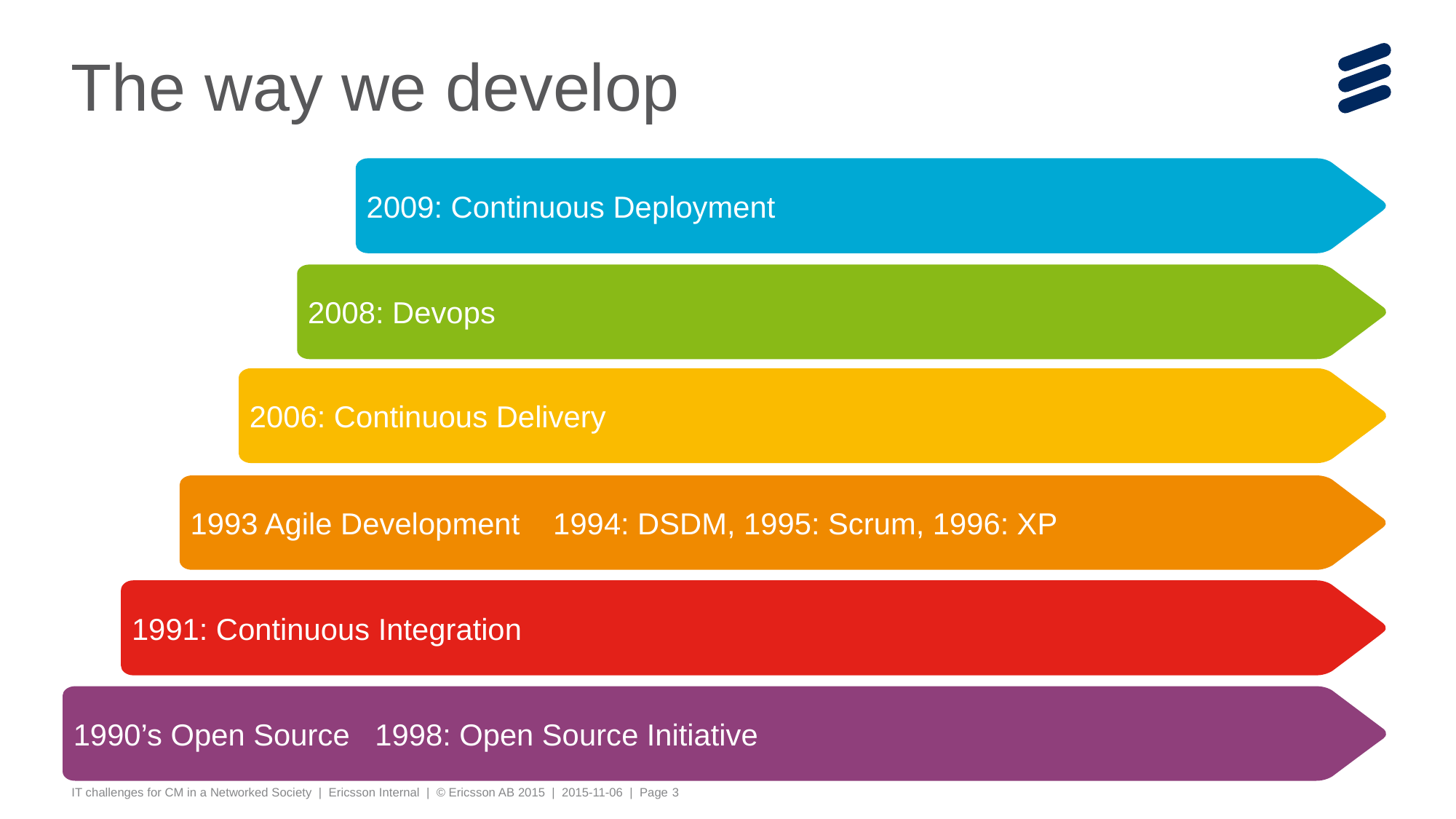

# The way we develop
2009: Continuous Deployment
2008: Devops
2006: Continuous Delivery

1993 Agile Development    1994: DSDM, 1995: Scrum, 1996: XP

1991: Continuous Integration
1990’s Open Source   1998: Open Source Initiative